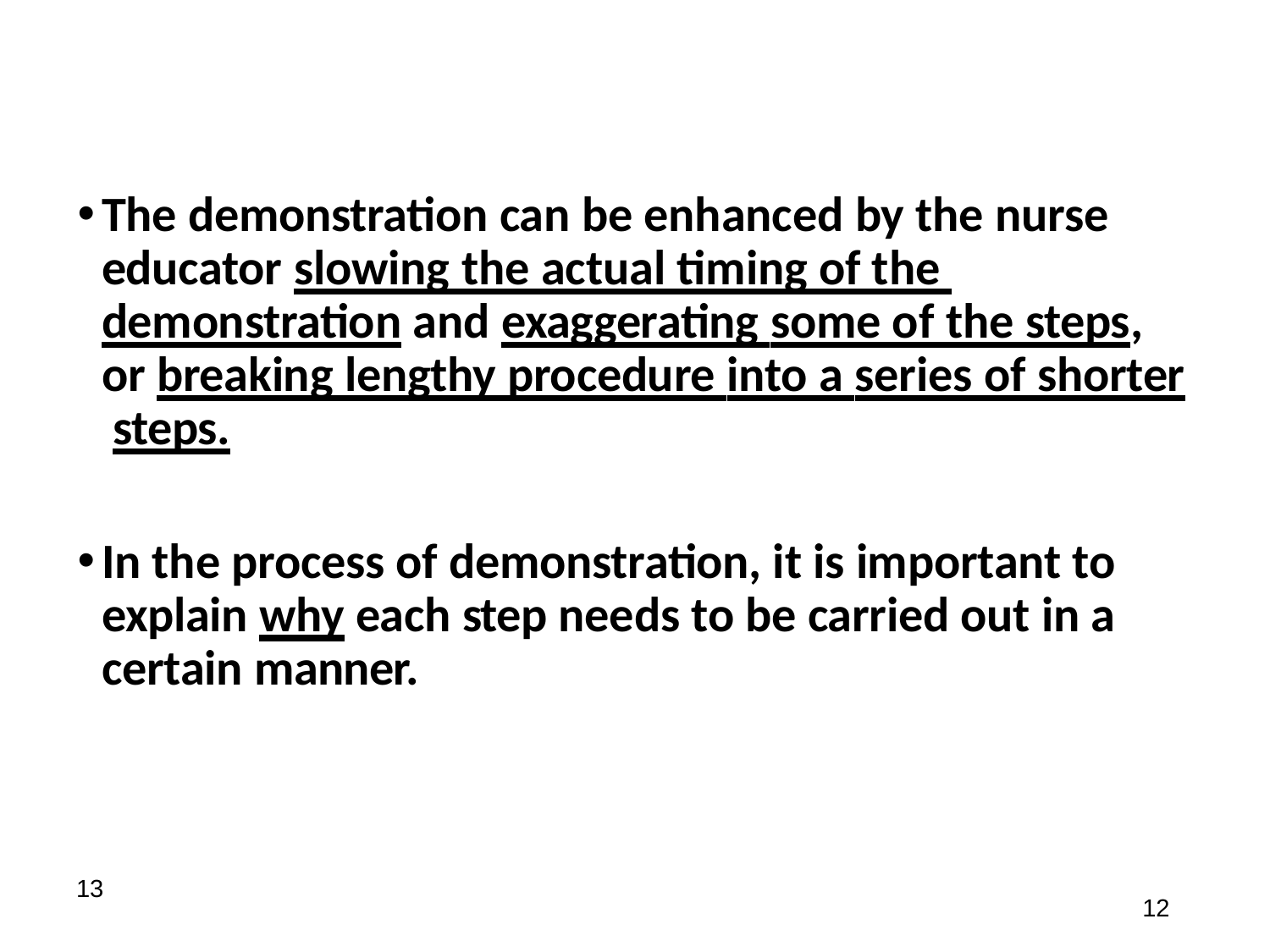

The demonstration can be enhanced by the nurse  educator slowing the actual timing of the  demonstration and exaggerating some of the steps,  or breaking lengthy procedure into a series of shorter  steps.

In the process of demonstration, it is important to  explain why each step needs to be carried out in a  certain manner.
13
12